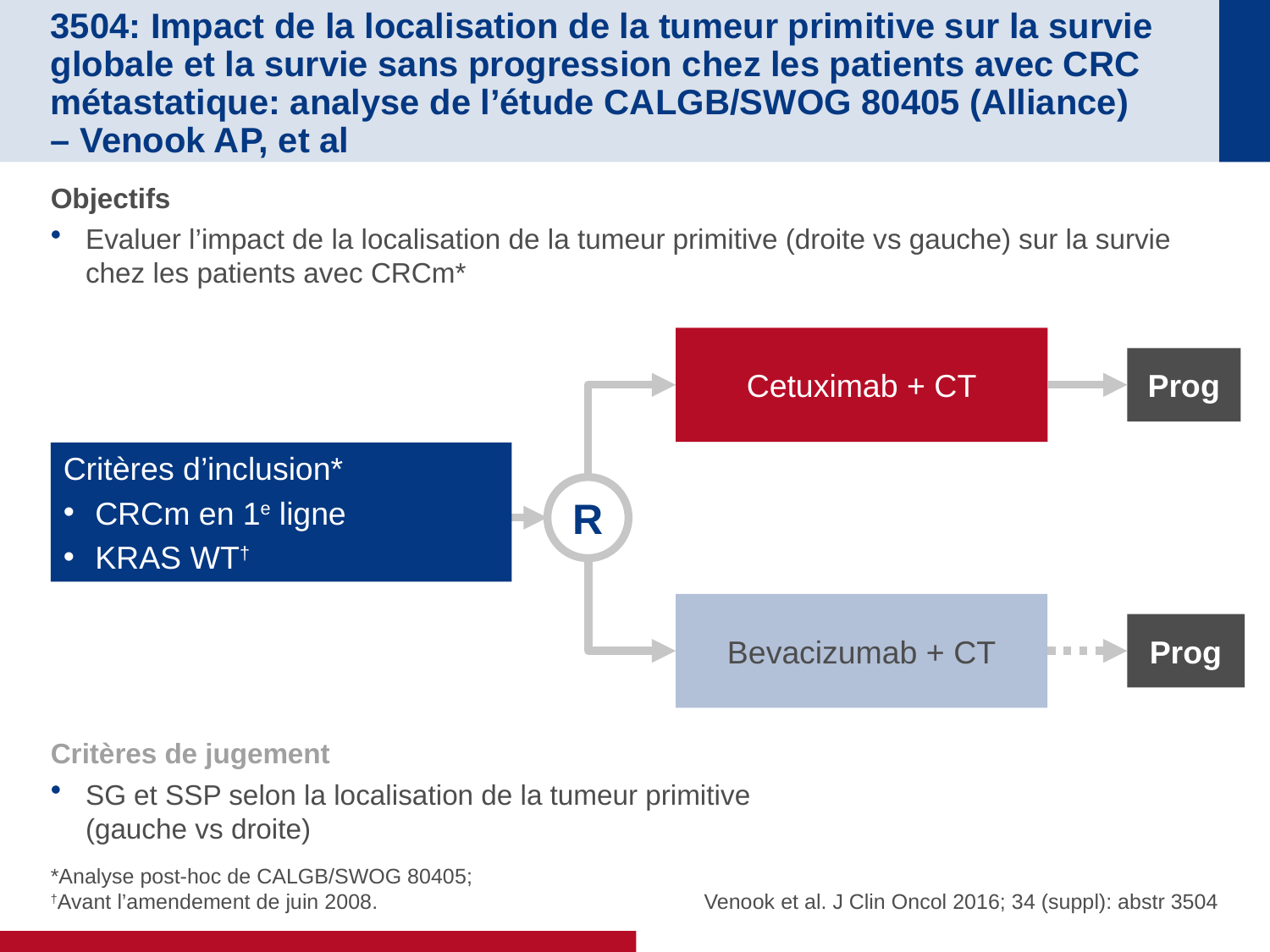

# 3504: Impact de la localisation de la tumeur primitive sur la survie globale et la survie sans progression chez les patients avec CRC métastatique: analyse de l’étude CALGB/SWOG 80405 (Alliance) – Venook AP, et al
Objectifs
Evaluer l’impact de la localisation de la tumeur primitive (droite vs gauche) sur la survie chez les patients avec CRCm*

Cetuximab + CT
Prog
Critères d’inclusion*
CRCm en 1e ligne
KRAS WT†
R
Bevacizumab + CT
Prog
Critères de jugement
SG et SSP selon la localisation de la tumeur primitive (gauche vs droite)
 Venook et al. J Clin Oncol 2016; 34 (suppl): abstr 3504
*Analyse post-hoc de CALGB/SWOG 80405;
†Avant l’amendement de juin 2008.